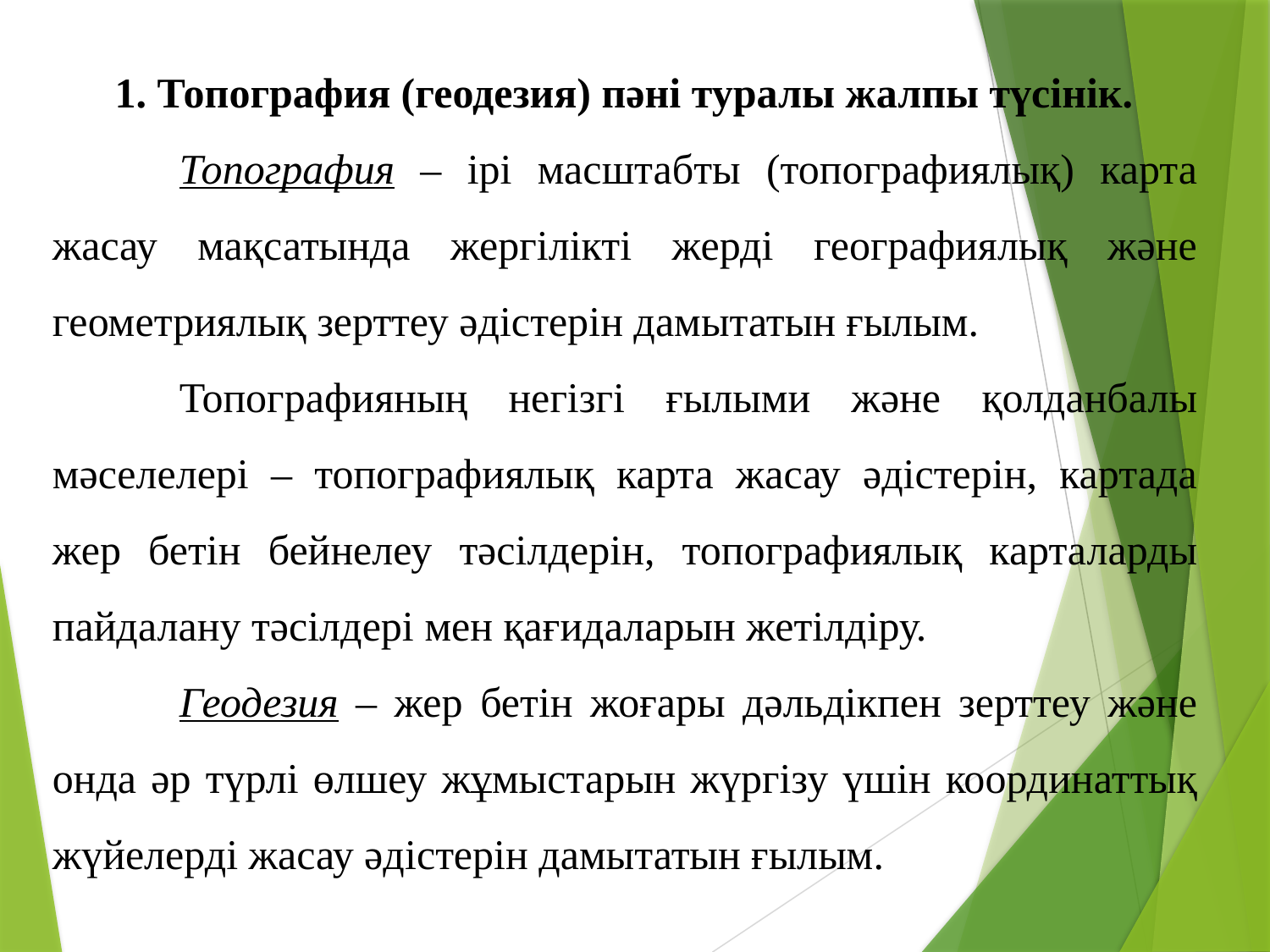

1. Топография (геодезия) пәні туралы жалпы түсінік.
	Топография – ірі масштабты (топографиялық) карта жасау мақсатында жергілікті жерді географиялық және геометриялық зерттеу әдістерін дамытатын ғылым.
	Топографияның негізгі ғылыми және қолданбалы мәселелері – топографиялық карта жасау әдістерін, картада жер бетін бейнелеу тәсілдерін, топографиялық карталарды пайдалану тәсілдері мен қағидаларын жетілдіру.
	Геодезия – жер бетін жоғары дәльдікпен зерттеу және онда әр түрлі өлшеу жұмыстарын жүргізу үшін координаттық жүйелерді жасау әдістерін дамытатын ғылым.